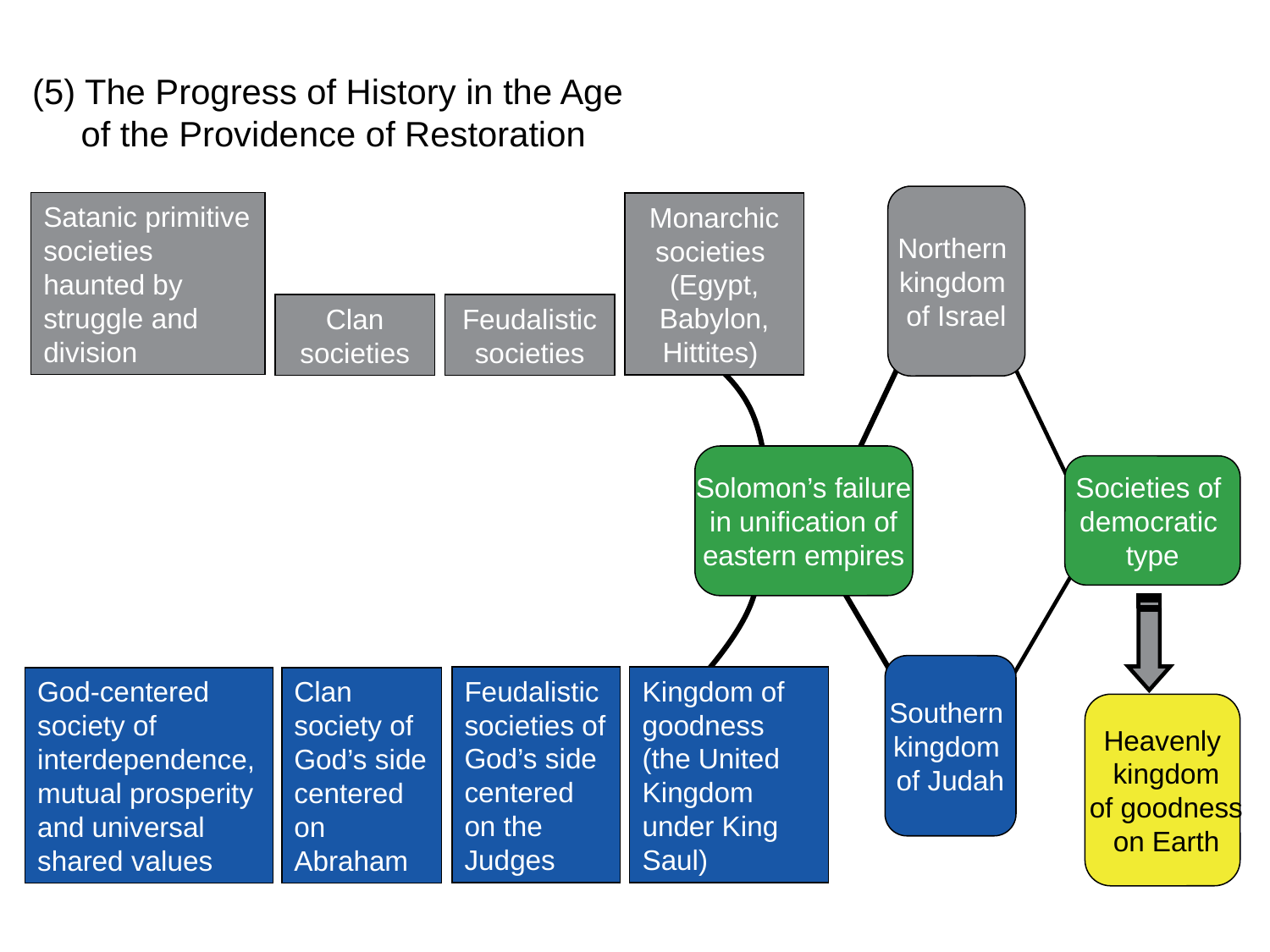

(5) The Progress of History in the Age
     of the Providence of Restoration
Northern
kingdom
of Israel
Satanic primitive societies haunted by struggle and  division
Monarchic societies
(Egypt, Babylon, Hittites)
Clan societies
Feudalistic societies

Solomon’s failure
 in unification of
eastern empires
Societies of
democratic
type

Southern
kingdom
of Judah
Feudalistic societies of God’s side centered on the Judges
Kingdom of goodness
(the United Kingdom under King Saul)
God-centered society of interdependence, mutual prosperity and universal shared values
Clan society of God’s side centered on Abraham
Heavenly
 kingdom
 of goodness
 on Earth